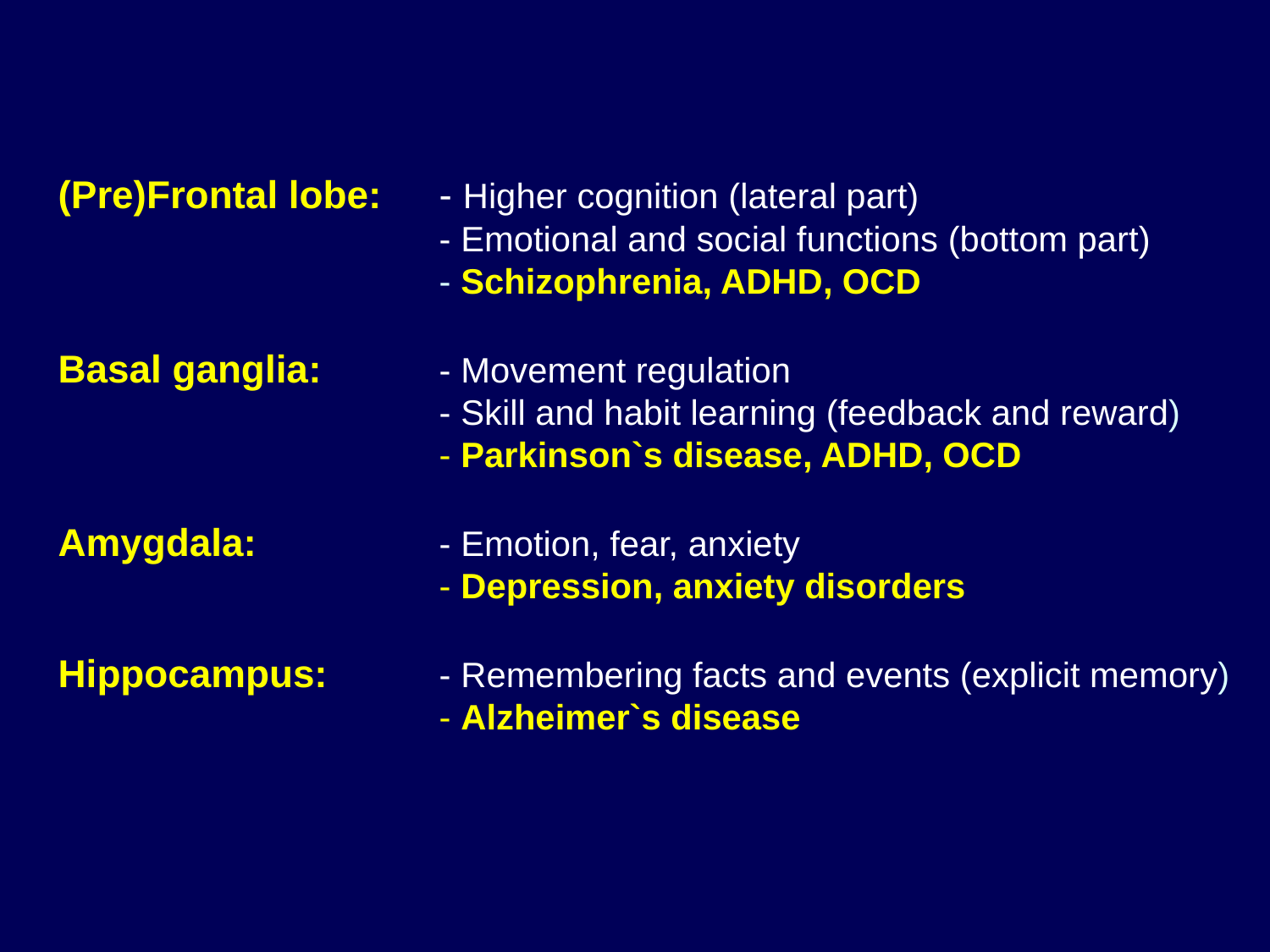

(Pre)Frontal lobe: 	- Higher cognition (lateral part)
			- Emotional and social functions (bottom part)
			- Schizophrenia, ADHD, OCD

Basal ganglia: 	- Movement regulation
			- Skill and habit learning (feedback and reward)
			- Parkinson`s disease, ADHD, OCD

Amygdala:		- Emotion, fear, anxiety
			- Depression, anxiety disorders

Hippocampus:	- Remembering facts and events (explicit memory)
			- Alzheimer`s disease